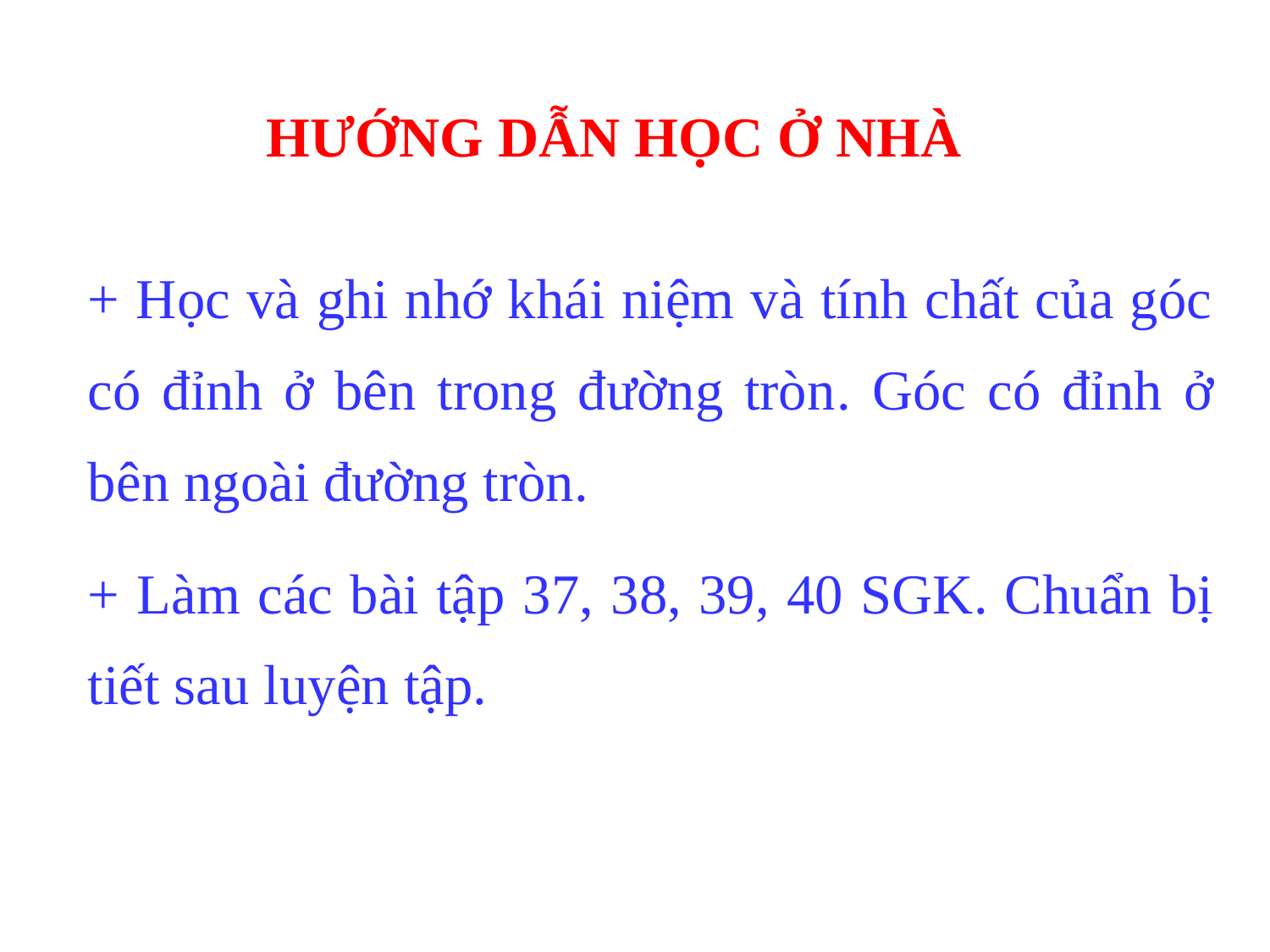

HƯỚNG DẪN HỌC Ở NHÀ
+ Học và ghi nhớ khái niệm và tính chất của góc có đỉnh ở bên trong đường tròn. Góc có đỉnh ở bên ngoài đường tròn.
+ Làm các bài tập 37, 38, 39, 40 SGK. Chuẩn bị tiết sau luyện tập.